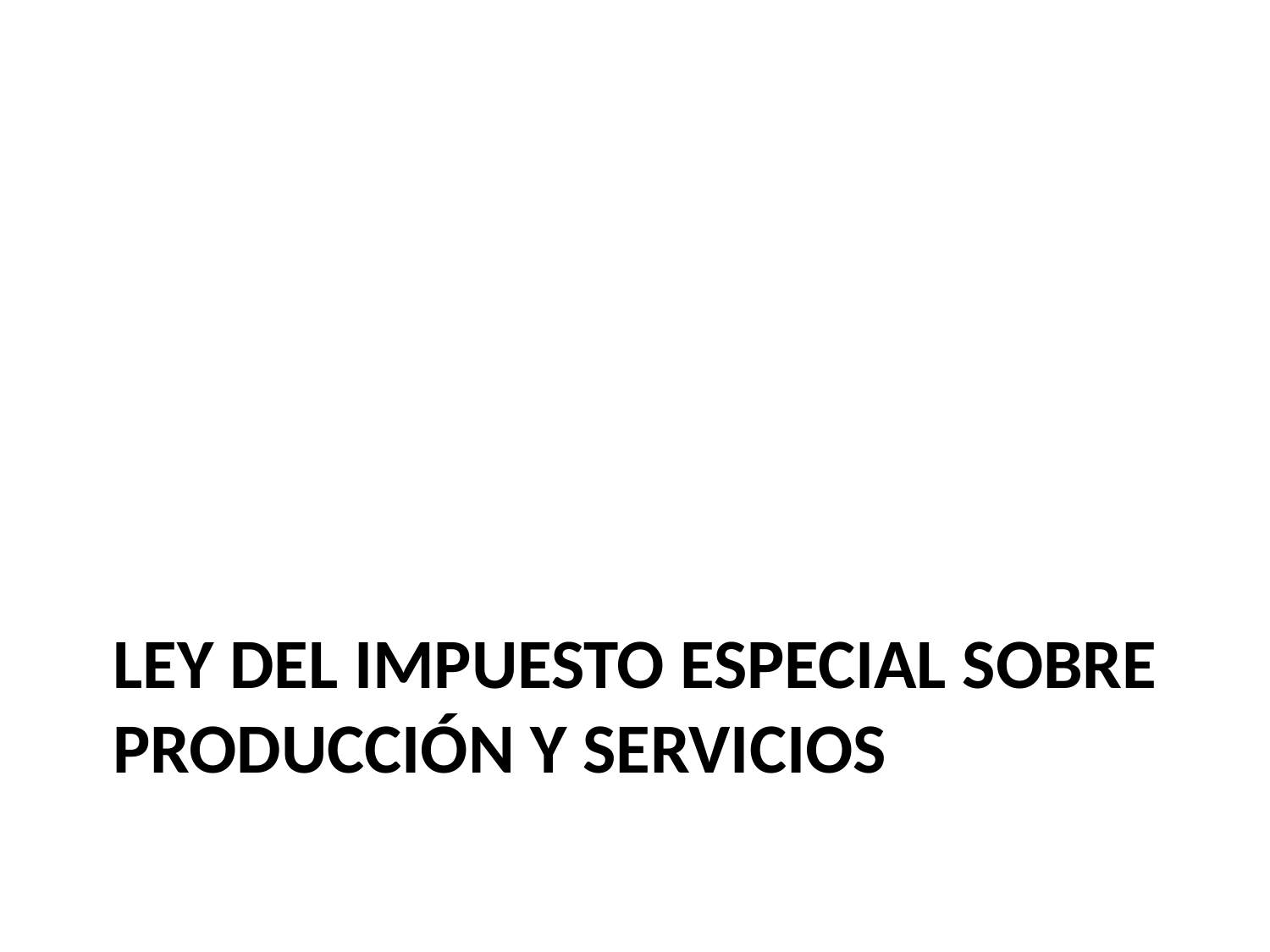

# Ley del impuesto especial sobre producción y servicios